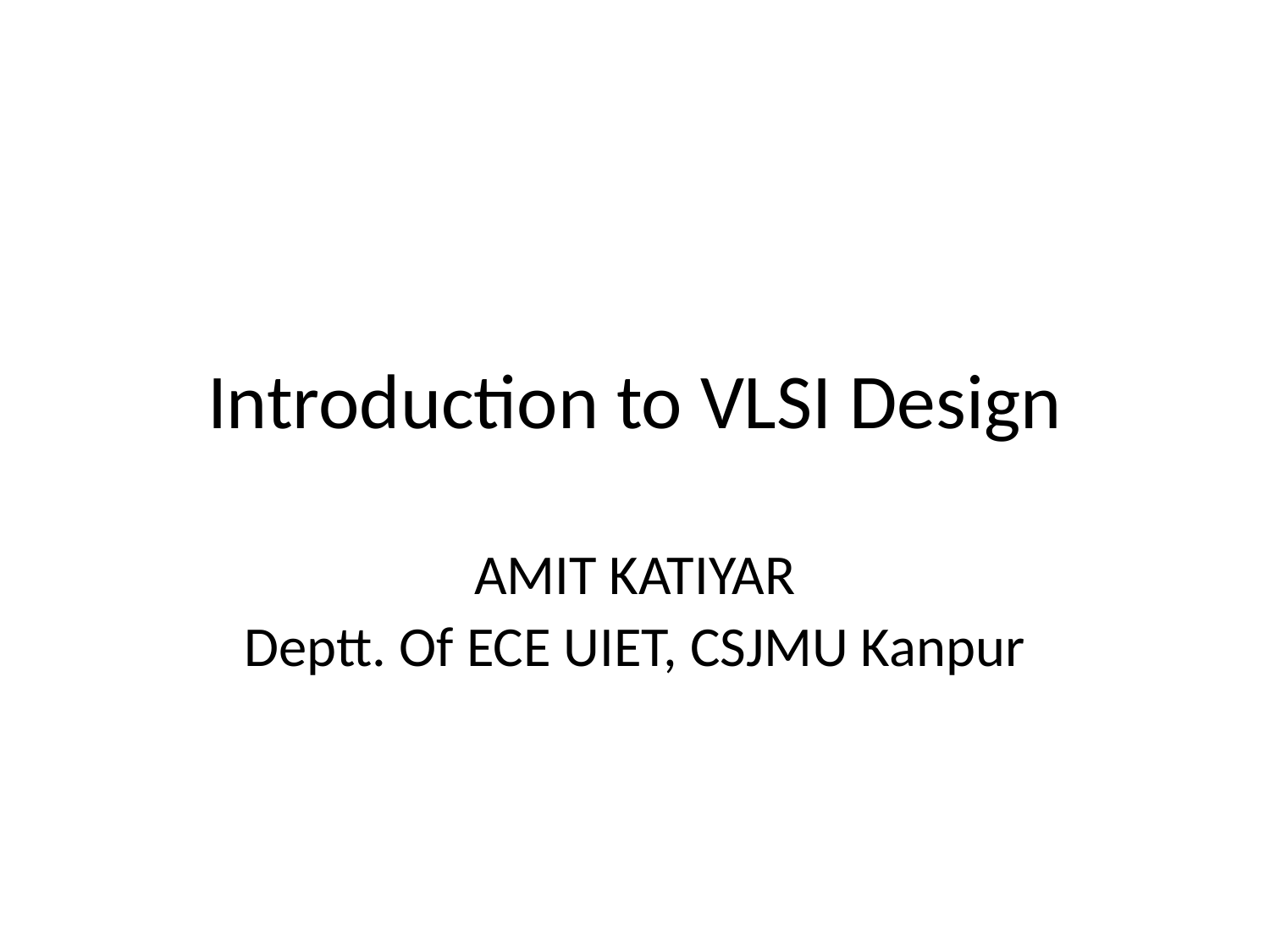

# Introduction to VLSI Design
AMIT KATIYAR
Deptt. Of ECE UIET, CSJMU Kanpur